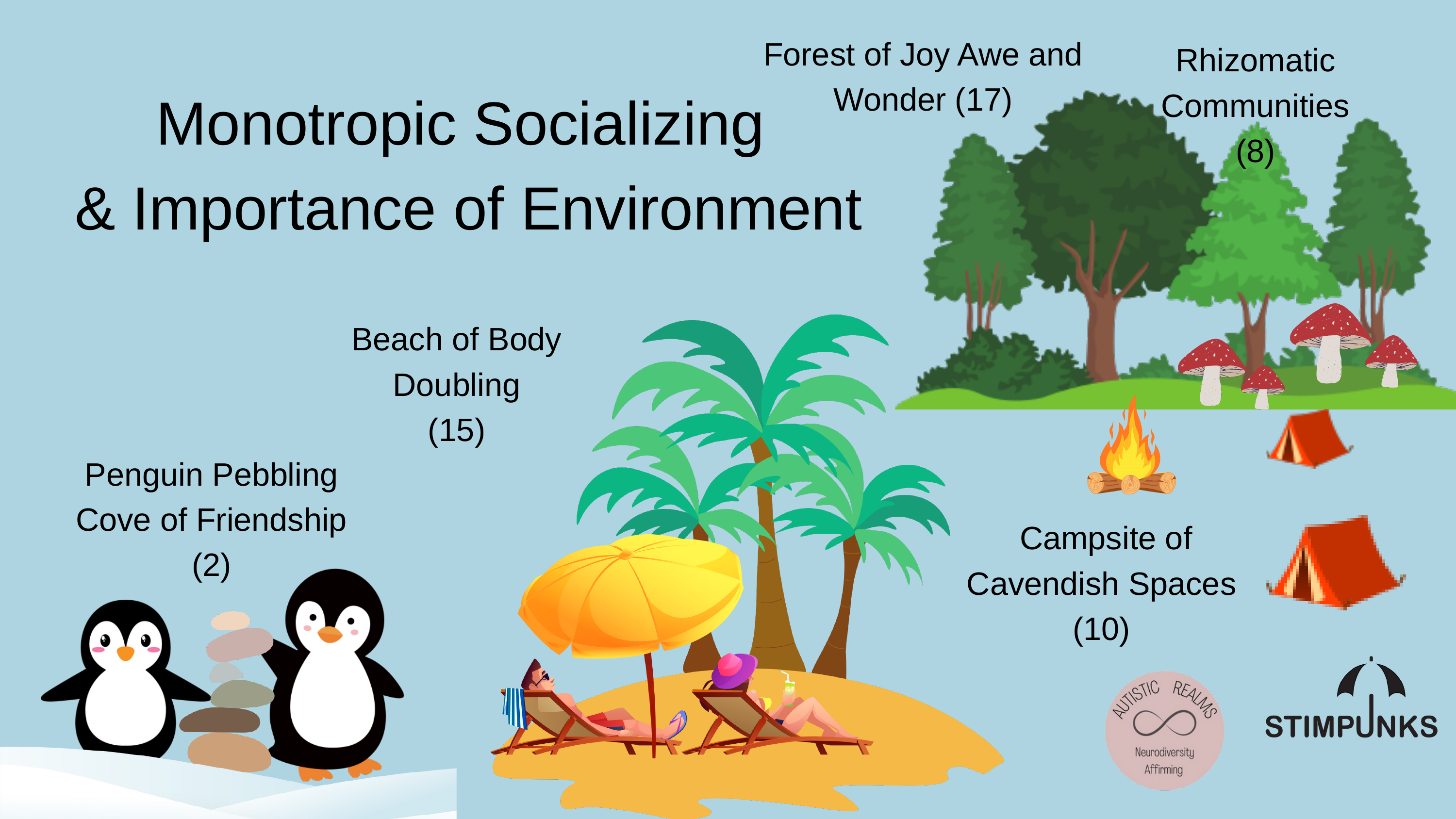

Forest of Joy Awe and Wonder (17)
Rhizomatic Communities
(8)
Monotropic Socializing
& Importance of Environment

Beach of Body Doubling
(15)

Penguin Pebbling Cove of Friendship
(2)
 Campsite of Cavendish Spaces
(10)